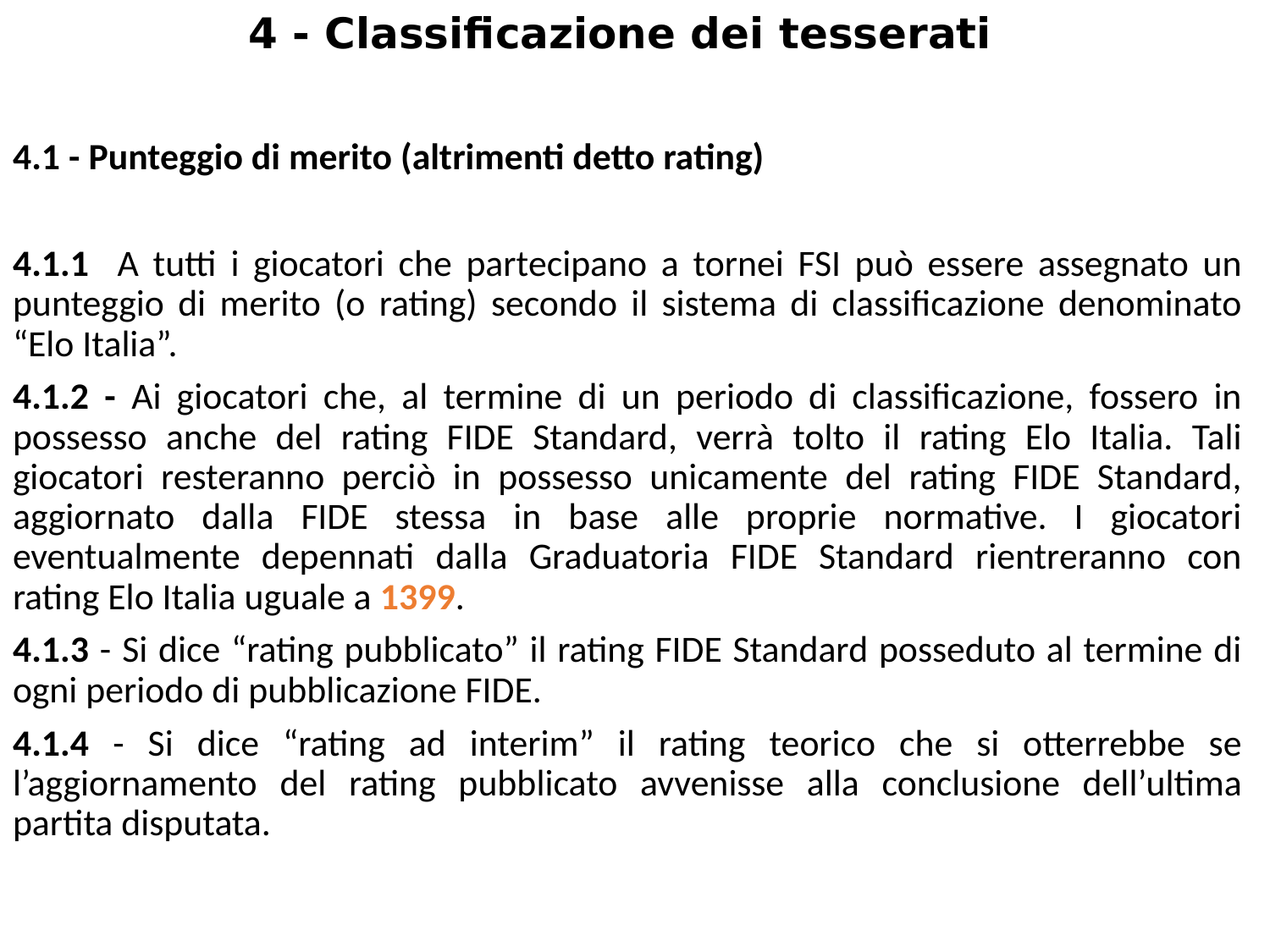

4 - Classificazione dei tesserati

4.1 - Punteggio di merito (altrimenti detto rating)

4.1.1  A tutti i giocatori che partecipano a tornei FSI può essere assegnato un punteggio di merito (o rating) secondo il sistema di classificazione denominato “Elo Italia”.
4.1.2 - Ai giocatori che, al termine di un periodo di classificazione, fossero in possesso anche del rating FIDE Standard, verrà tolto il rating Elo Italia. Tali giocatori resteranno perciò in possesso unicamente del rating FIDE Standard, aggiornato dalla FIDE stessa in base alle proprie normative. I giocatori eventualmente depennati dalla Graduatoria FIDE Standard rientreranno con rating Elo Italia uguale a 1399.
4.1.3 - Si dice “rating pubblicato” il rating FIDE Standard posseduto al termine di ogni periodo di pubblicazione FIDE.
4.1.4 - Si dice “rating ad interim” il rating teorico che si otterrebbe se l’aggiornamento del rating pubblicato avvenisse alla conclusione dell’ultima partita disputata.